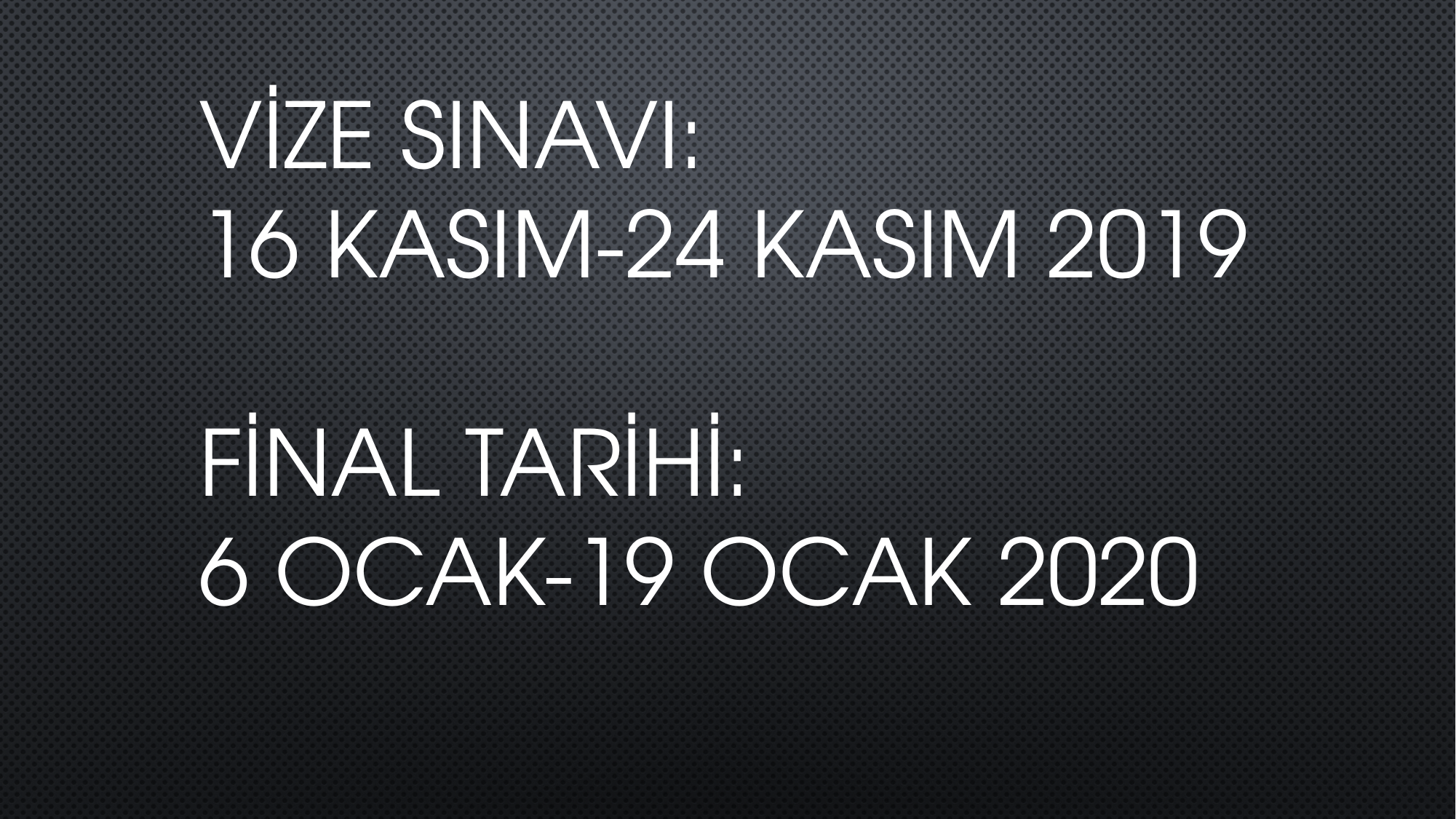

VİZE SINAVI:
16 kASIM-24 KASIM 2019
FİNAL TARİHİ:
6 OCAK-19 OCAK 2020